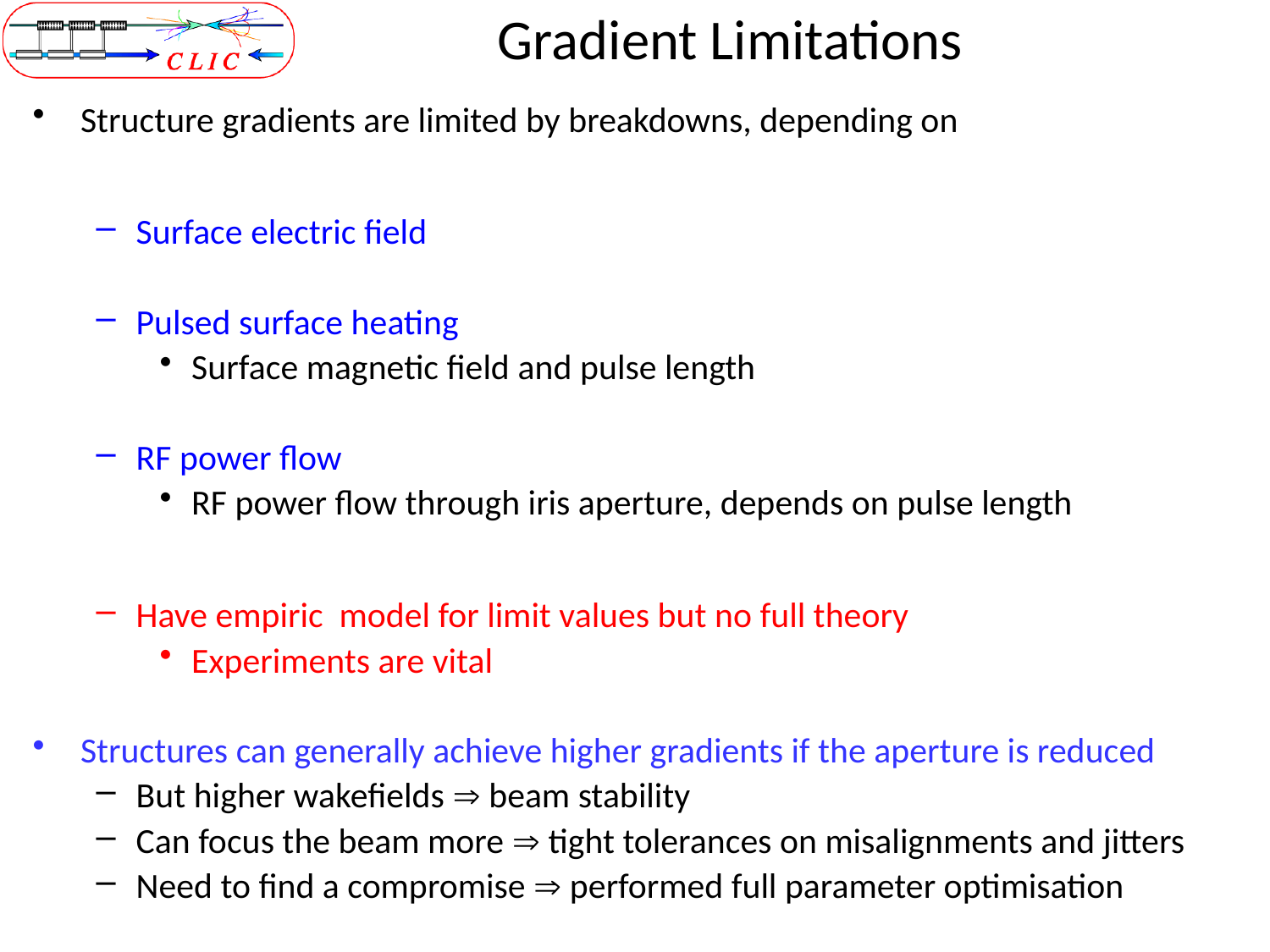

Gradient Limitations
Structure gradients are limited by breakdowns, depending on

Surface electric field

Pulsed surface heating
Surface magnetic field and pulse length

RF power flow
RF power flow through iris aperture, depends on pulse length

Have empiric  model for limit values but no full theory
Experiments are vital

Structures can generally achieve higher gradients if the aperture is reduced
But higher wakefields ⇒ beam stability
Can focus the beam more ⇒ tight tolerances on misalignments and jitters
Need to find a compromise ⇒ performed full parameter optimisation